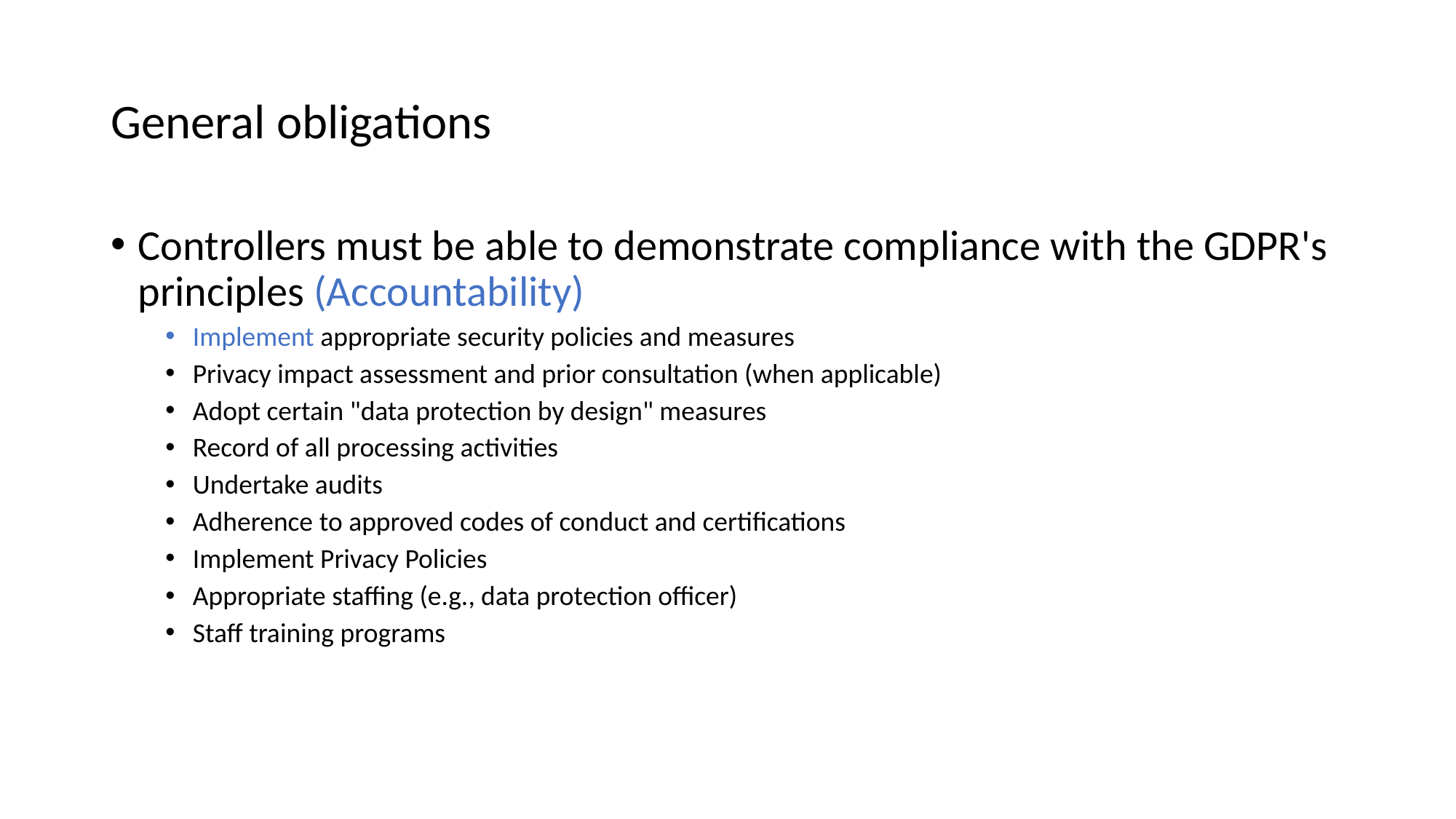

# General obligations
Controllers must be able to demonstrate compliance with the GDPR's principles (Accountability)
Implement appropriate security policies and measures
Privacy impact assessment and prior consultation (when applicable)
Adopt certain "data protection by design" measures
Record of all processing activities
Undertake audits
Adherence to approved codes of conduct and certifications
Implement Privacy Policies
Appropriate staffing (e.g., data protection officer)
Staff training programs